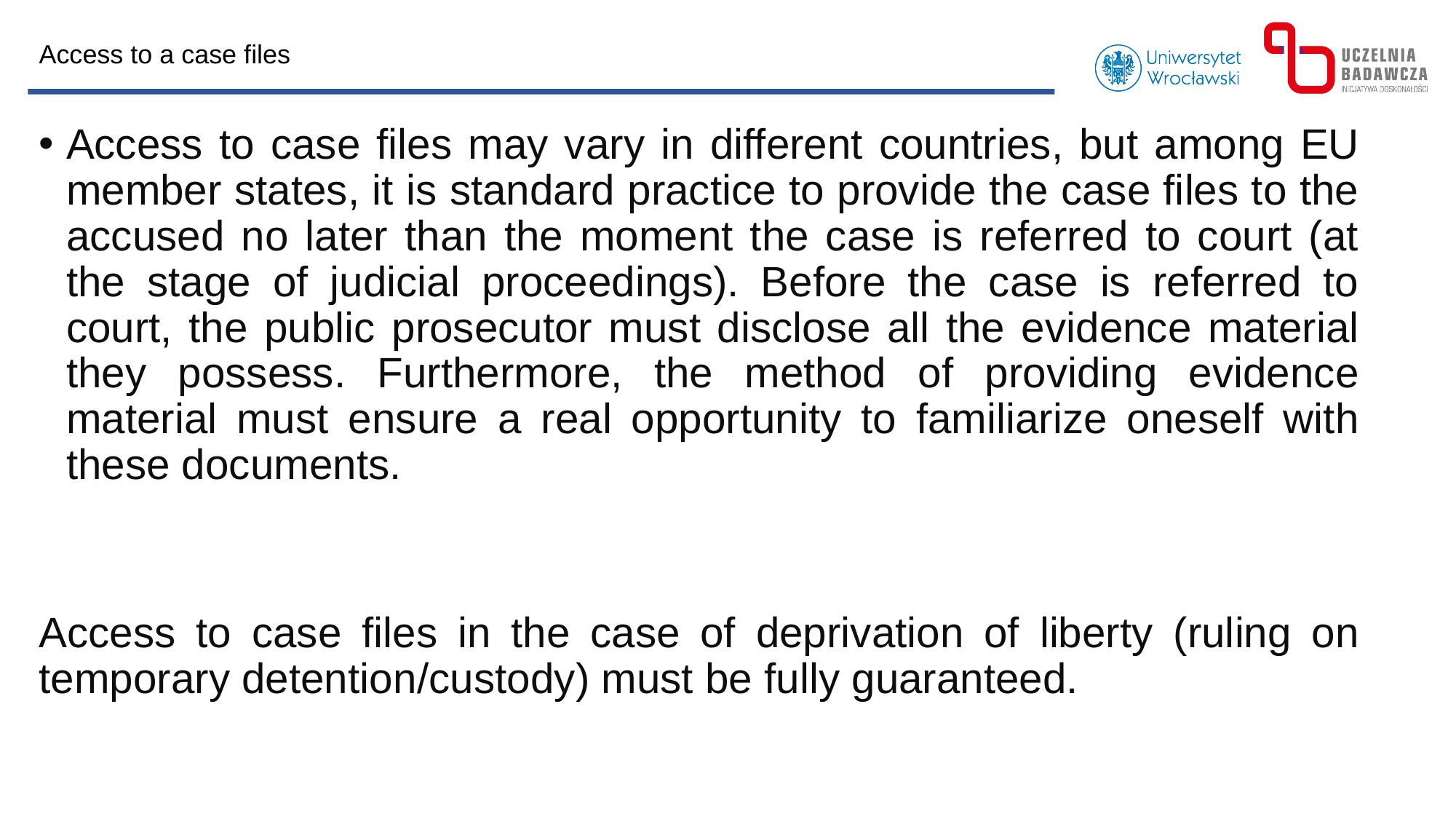

Access to a case files
Access to case files may vary in different countries, but among EU member states, it is standard practice to provide the case files to the accused no later than the moment the case is referred to court (at the stage of judicial proceedings). Before the case is referred to court, the public prosecutor must disclose all the evidence material they possess. Furthermore, the method of providing evidence material must ensure a real opportunity to familiarize oneself with these documents.

Access to case files in the case of deprivation of liberty (ruling on temporary detention/custody) must be fully guaranteed.